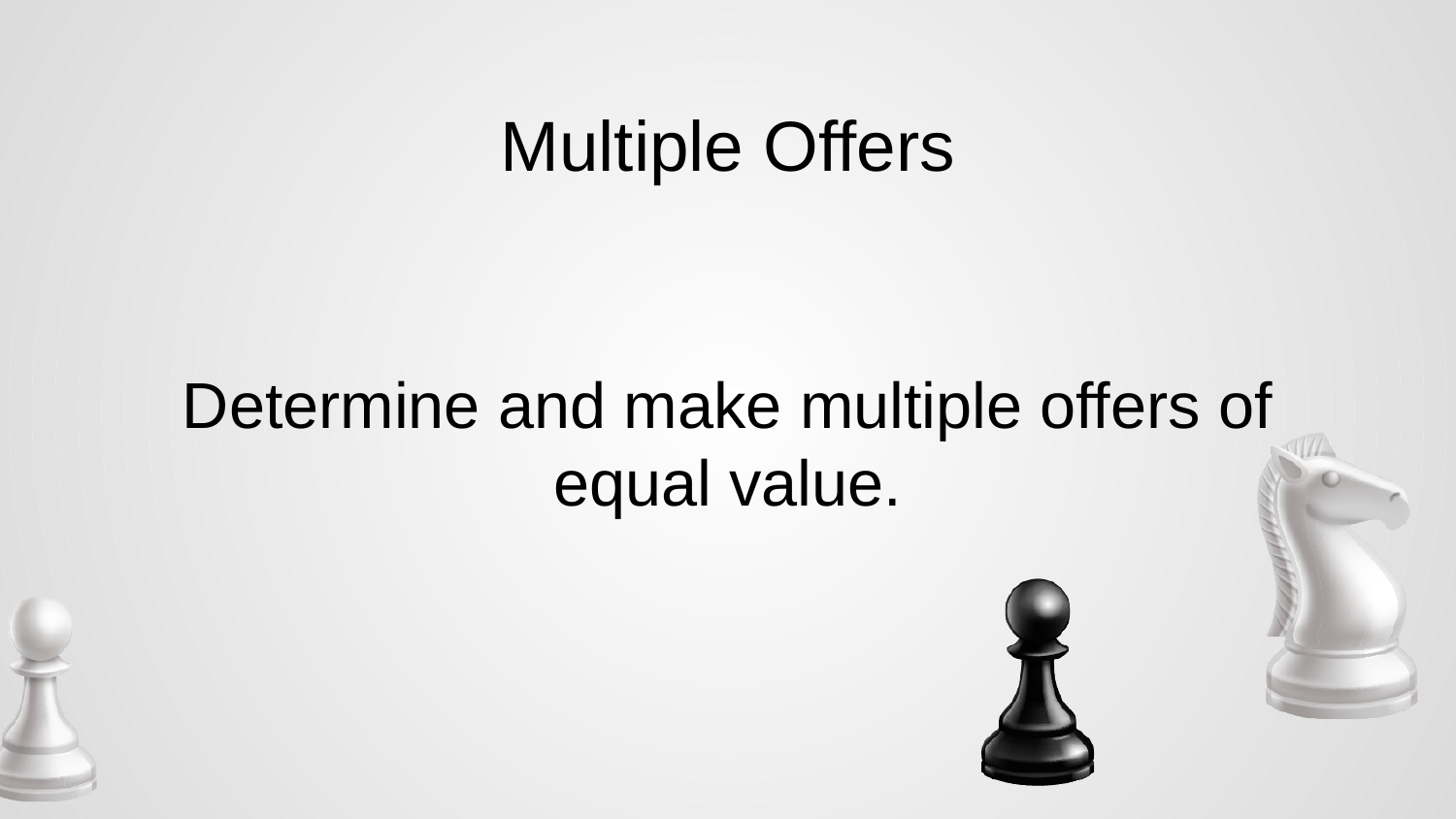

# Multiple Offers

Determine and make multiple offers of equal value.